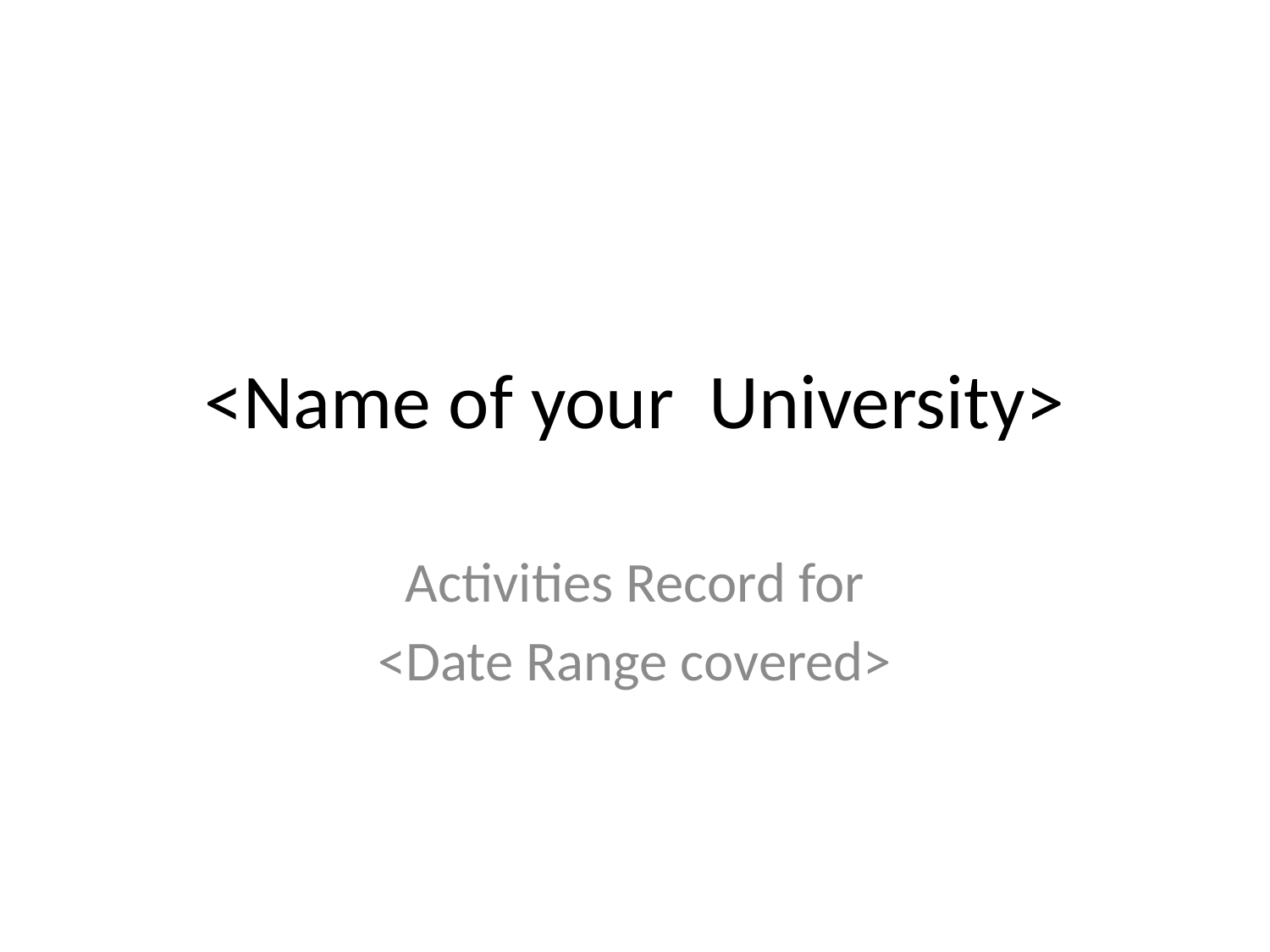

# <Name of your  University>
Activities Record for
<Date Range covered>